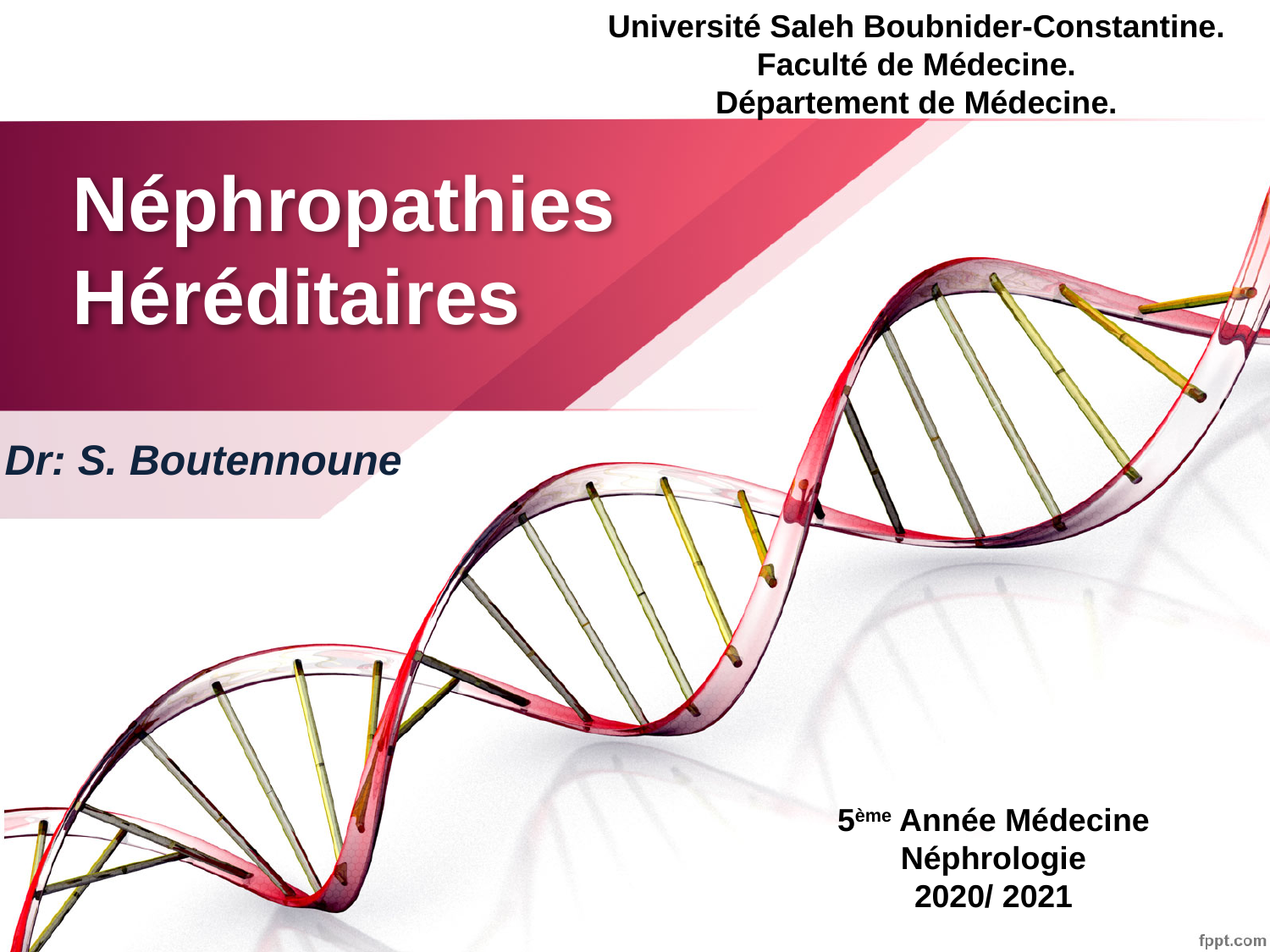

Université Saleh Boubnider-Constantine.
Faculté de Médecine.
Département de Médecine.

# Néphropathies Héréditaires

Dr: S. Boutennoune
5ème Année Médecine
Néphrologie
2020/ 2021